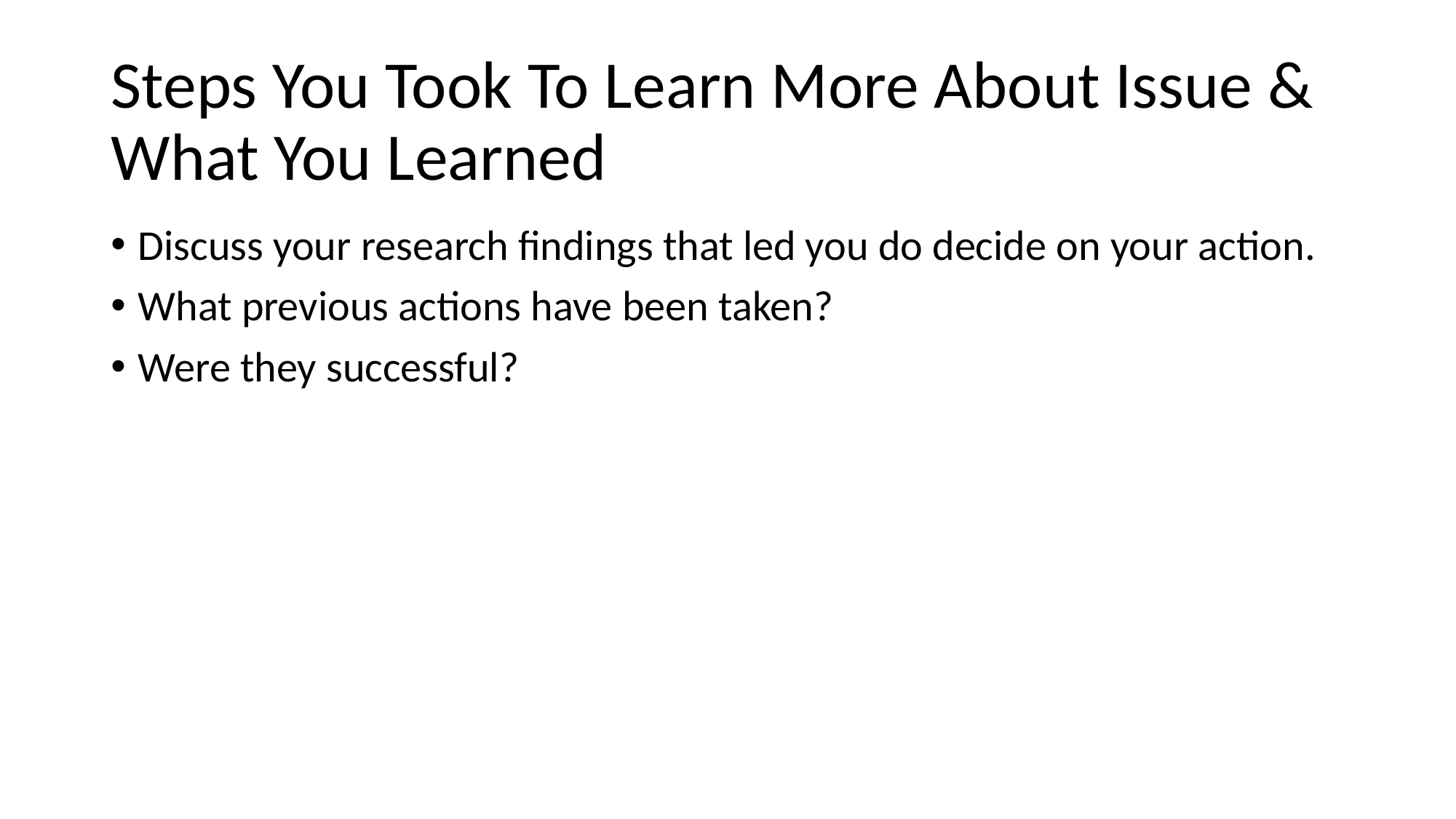

# Steps You Took To Learn More About Issue &  What You Learned
Discuss your research findings that led you do decide on your action.
What previous actions have been taken?
Were they successful?